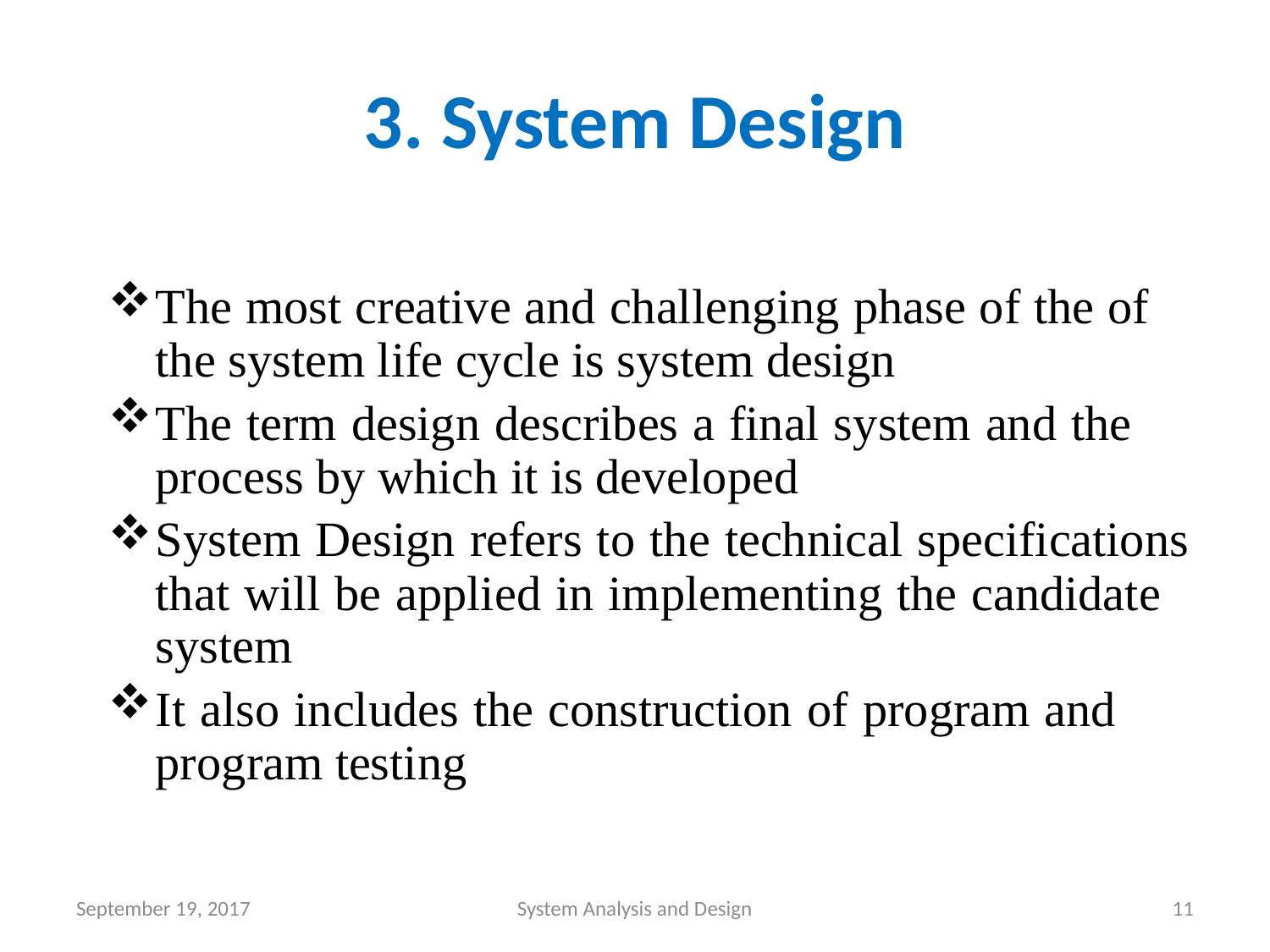

# 3. System Design
The most creative and challenging phase of the of     the system life cycle is system design
The term design describes a final system and the      process by which it is developed
System Design refers to the technical specifications  that will be applied in implementing the candidate    system
It also includes the construction of program and       program testing
September 19, 2017
System Analysis and Design
11